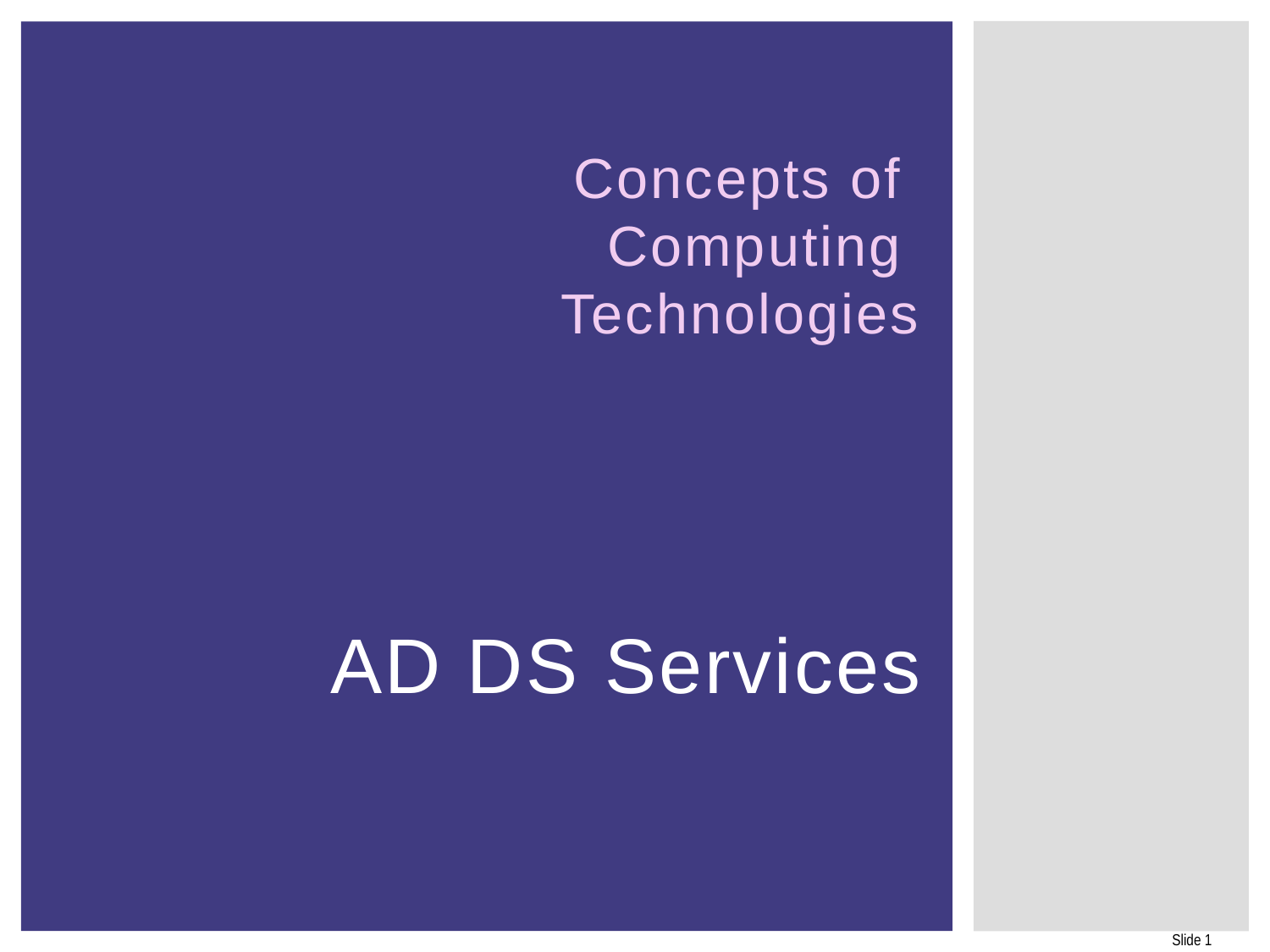

# Concepts of Computing Technologies AD DS Services